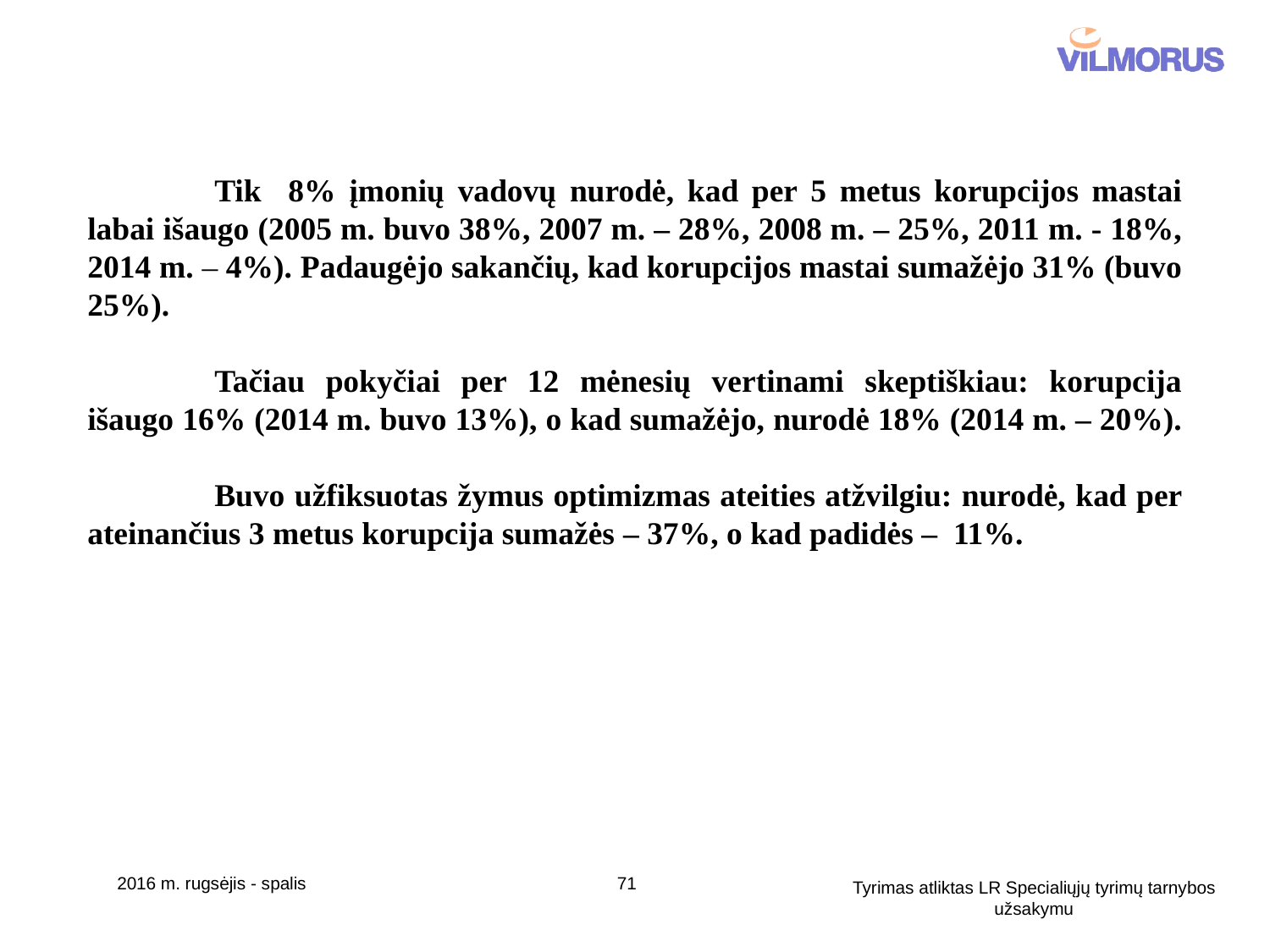

Tik  8% įmonių vadovų nurodė, kad per 5 metus korupcijos mastai labai išaugo (2005 m. buvo 38%, 2007 m. – 28%, 2008 m. – 25%, 2011 m. - 18%, 2014 m. – 4%). Padaugėjo sakančių, kad korupcijos mastai sumažėjo 31% (buvo 25%).

	Tačiau pokyčiai per 12 mėnesių vertinami skeptiškiau: korupcija išaugo 16% (2014 m. buvo 13%), o kad sumažėjo, nurodė 18% (2014 m. – 20%).

	Buvo užfiksuotas žymus optimizmas ateities atžvilgiu: nurodė, kad per ateinančius 3 metus korupcija sumažės – 37%, o kad padidės –  11%.

2016 m. rugsėjis - spalis
71
Tyrimas atliktas LR Specialiųjų tyrimų tarnybos užsakymu